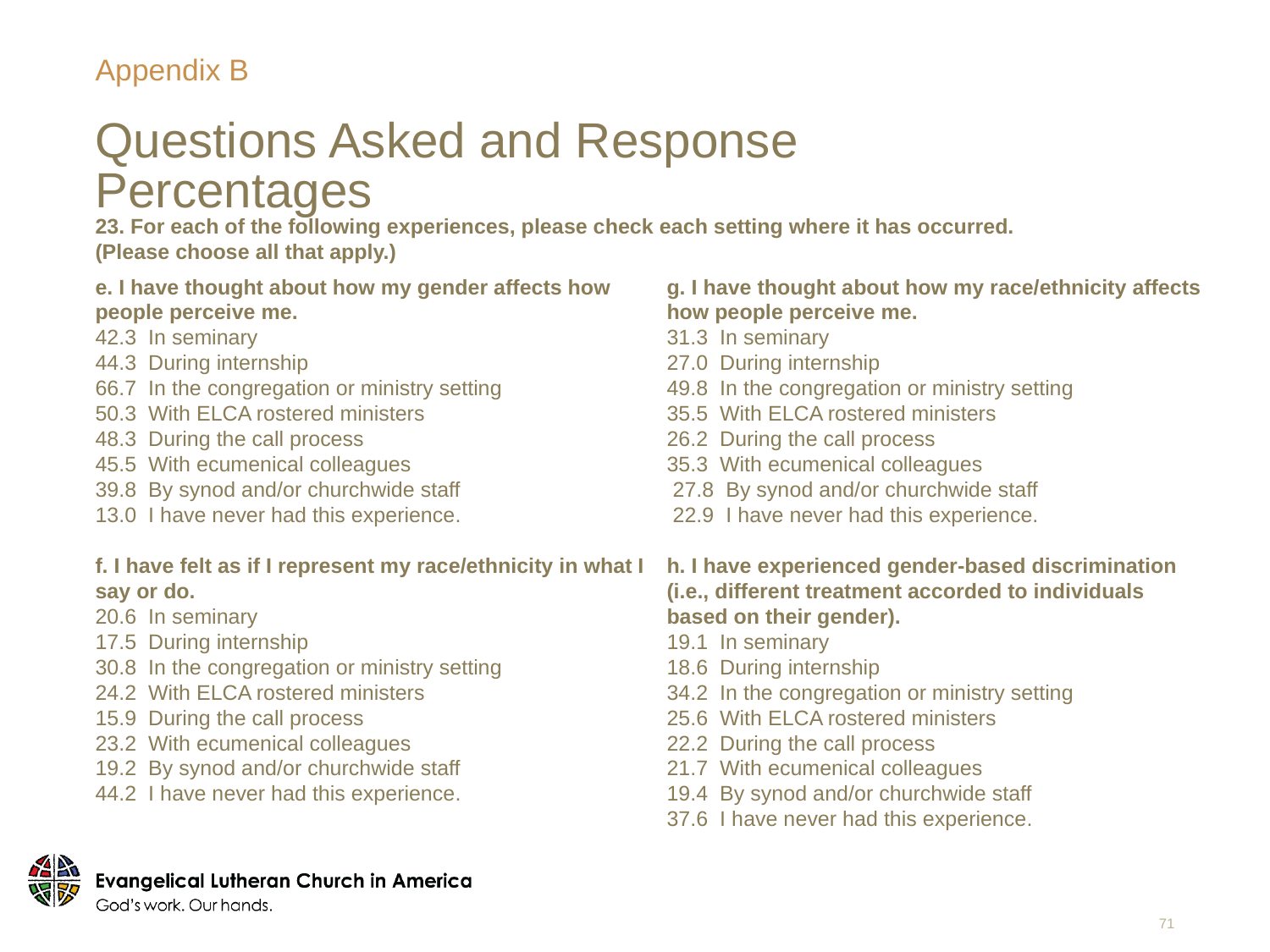

Appendix B
# Questions Asked and Response Percentages
23. For each of the following experiences, please check each setting where it has occurred. (Please choose all that apply.)
e. I have thought about how my gender affects how people perceive me.
42.3  In seminary
44.3  During internship
66.7  In the congregation or ministry setting
50.3  With ELCA rostered ministers
48.3  During the call process
45.5  With ecumenical colleagues
39.8  By synod and/or churchwide staff
13.0  I have never had this experience.

f. I have felt as if I represent my race/ethnicity in what I say or do.
20.6  In seminary
17.5  During internship
30.8  In the congregation or ministry setting
24.2  With ELCA rostered ministers
15.9  During the call process
23.2  With ecumenical colleagues
19.2  By synod and/or churchwide staff
44.2  I have never had this experience.

g. I have thought about how my race/ethnicity affects how people perceive me.
31.3  In seminary
27.0  During internship
49.8  In the congregation or ministry setting
35.5  With ELCA rostered ministers
26.2  During the call process
35.3  With ecumenical colleagues
 27.8  By synod and/or churchwide staff
 22.9  I have never had this experience.

h. I have experienced gender-based discrimination (i.e., different treatment accorded to individuals based on their gender).
19.1  In seminary
18.6  During internship
34.2  In the congregation or ministry setting
25.6  With ELCA rostered ministers
22.2  During the call process
21.7  With ecumenical colleagues
19.4  By synod and/or churchwide staff
37.6  I have never had this experience.